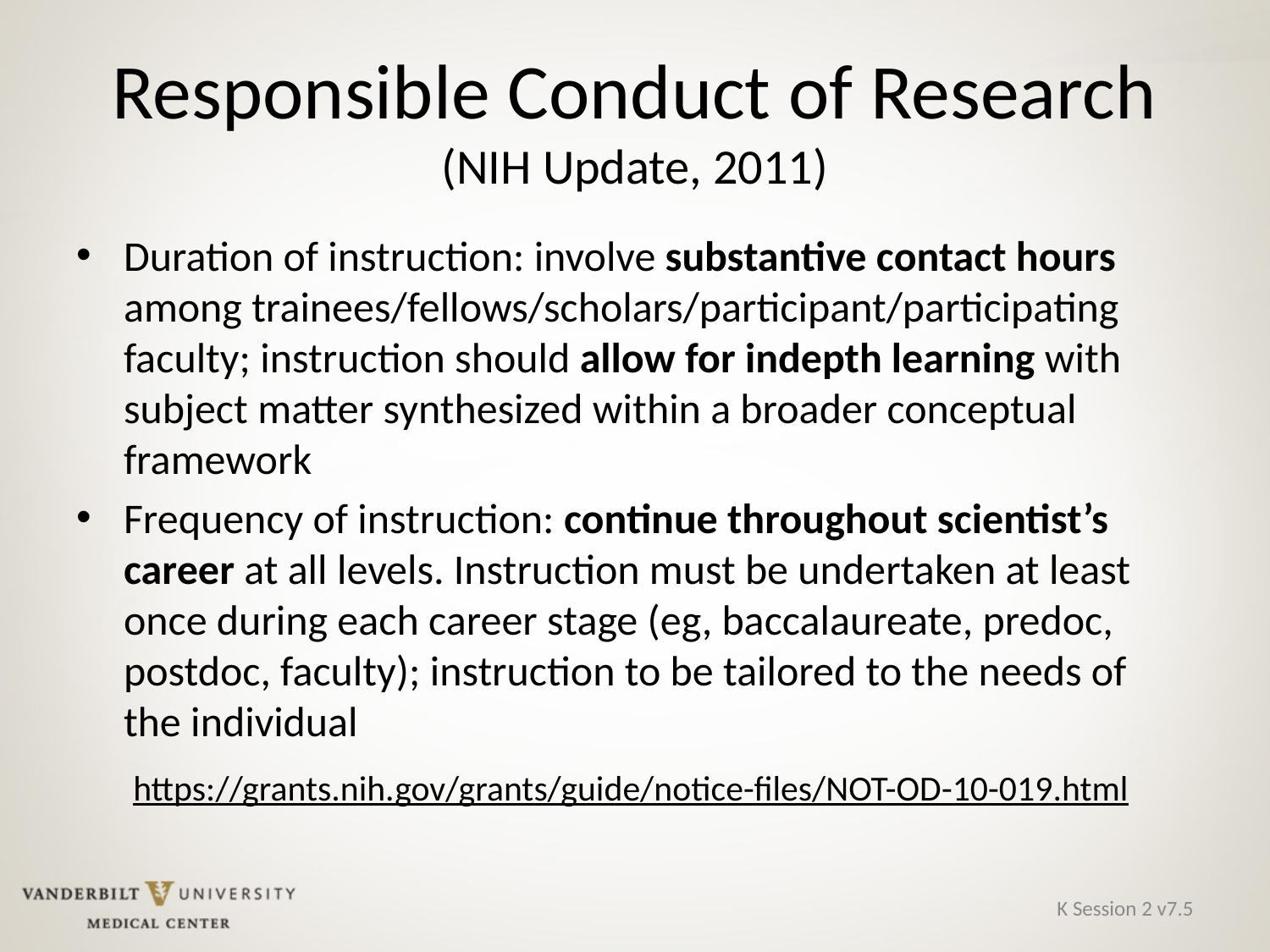

# Responsible Conduct of Research (NIH Update, 2011)
Duration of instruction: involve substantive contact hours among trainees/fellows/scholars/participant/participating faculty; instruction should allow for indepth learning with subject matter synthesized within a broader conceptual framework
Frequency of instruction: continue throughout scientist’s career at all levels. Instruction must be undertaken at least once during each career stage (eg, baccalaureate, predoc, postdoc, faculty); instruction to be tailored to the needs of the individual
https://grants.nih.gov/grants/guide/notice-files/NOT-OD-10-019.html
K Session 2 v7.5